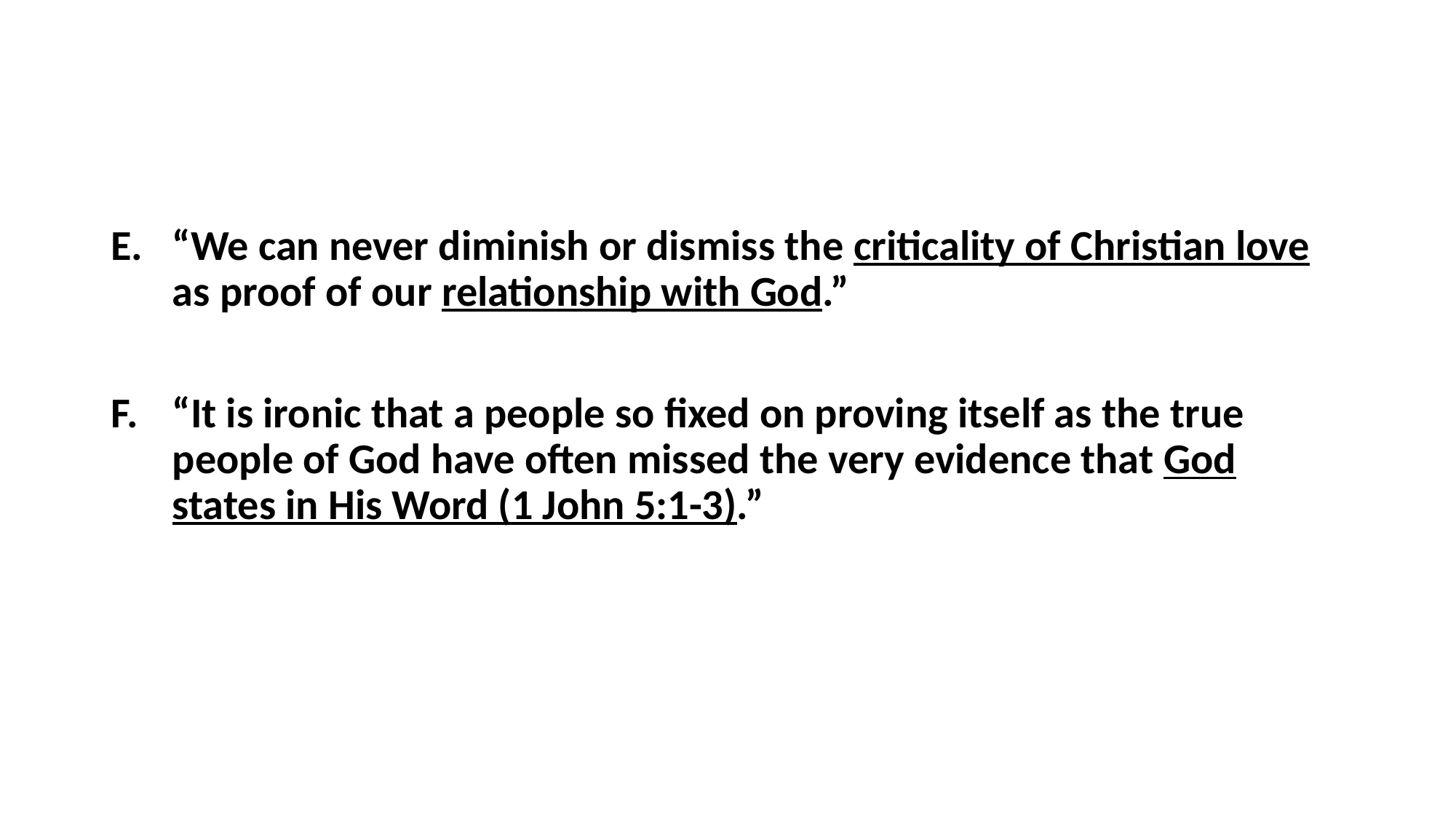

#
“We can never diminish or dismiss the criticality of Christian love as proof of our relationship with God.”

“It is ironic that a people so fixed on proving itself as the true people of God have often missed the very evidence that God states in His Word (1 John 5:1-3).”